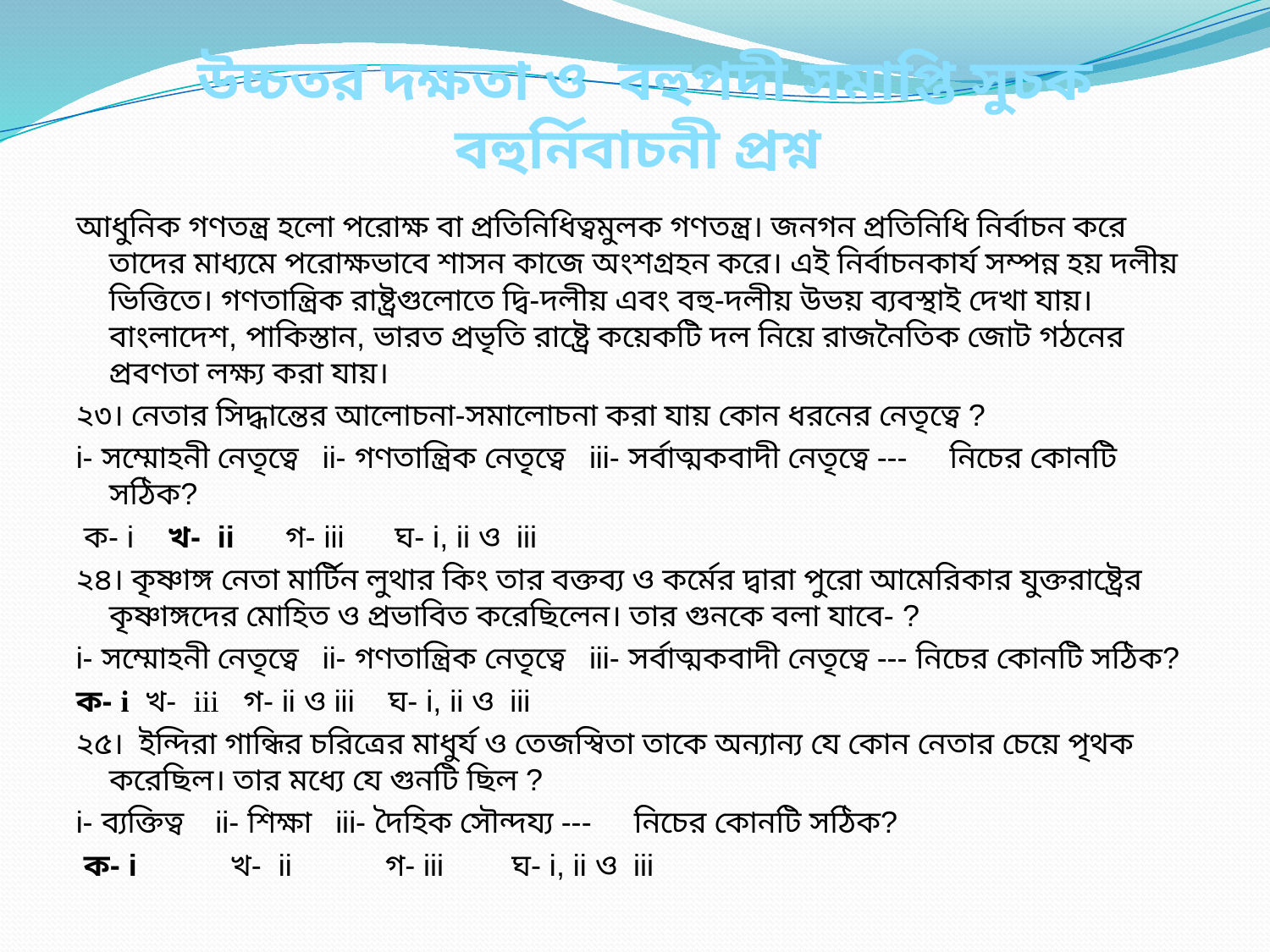

# উচ্চতর দক্ষতা ও  বহুপদী সমাপ্তি সুচক বহুর্নিবাচনী প্রশ্ন
আধুনিক গণতন্ত্র হলো পরোক্ষ বা প্রতিনিধিত্বমুলক গণতন্ত্র। জনগন প্রতিনিধি নির্বাচন করে তাদের মাধ্যমে পরোক্ষভাবে শাসন কাজে অংশগ্রহন করে। এই নির্বাচনকার্য সম্পন্ন হয় দলীয় ভিত্তিতে। গণতান্ত্রিক রাষ্ট্রগুলোতে দ্বি-দলীয় এবং বহু-দলীয় উভয় ব্যবস্থাই দেখা যায়। বাংলাদেশ, পাকিস্তান, ভারত প্রভৃতি রাষ্ট্রে কয়েকটি দল নিয়ে রাজনৈতিক জোট গঠনের প্রবণতা লক্ষ্য করা যায়।
২৩। নেতার সিদ্ধান্তের আলোচনা-সমালোচনা করা যায় কোন ধরনের নেতৃত্বে ?
i- সম্মোহনী নেতৃত্বে   ii- গণতান্ত্রিক নেতৃত্বে   iii- সর্বাত্মকবাদী নেতৃত্বে ---     নিচের কোনটি সঠিক?
 ক- i    খ-  ii      গ- iii      ঘ- i, ii ও  iii
২৪। কৃষ্ণাঙ্গ নেতা মার্টিন লুথার কিং তার বক্তব্য ও কর্মের দ্বারা পুরো আমেরিকার যুক্তরাষ্ট্রের কৃষ্ণাঙ্গদের মোহিত ও প্রভাবিত করেছিলেন। তার গুনকে বলা যাবে- ?
i- সম্মোহনী নেতৃত্বে   ii- গণতান্ত্রিক নেতৃত্বে   iii- সর্বাত্মকবাদী নেতৃত্বে --- নিচের কোনটি সঠিক?
ক- i  খ-  iii   গ- ii ও iii    ঘ- i, ii ও  iii
২৫।  ইন্দিরা গান্ধির চরিত্রের মাধুর্য ও তেজস্বিতা তাকে অন্যান্য যে কোন নেতার চেয়ে পৃথক করেছিল। তার মধ্যে যে গুনটি ছিল ?
i- ব্যক্তিত্ব    ii- শিক্ষা   iii- দৈহিক সৌন্দয্য ---     নিচের কোনটি সঠিক?
 ক- i           খ-  ii           গ- iii        ঘ- i, ii ও  iii